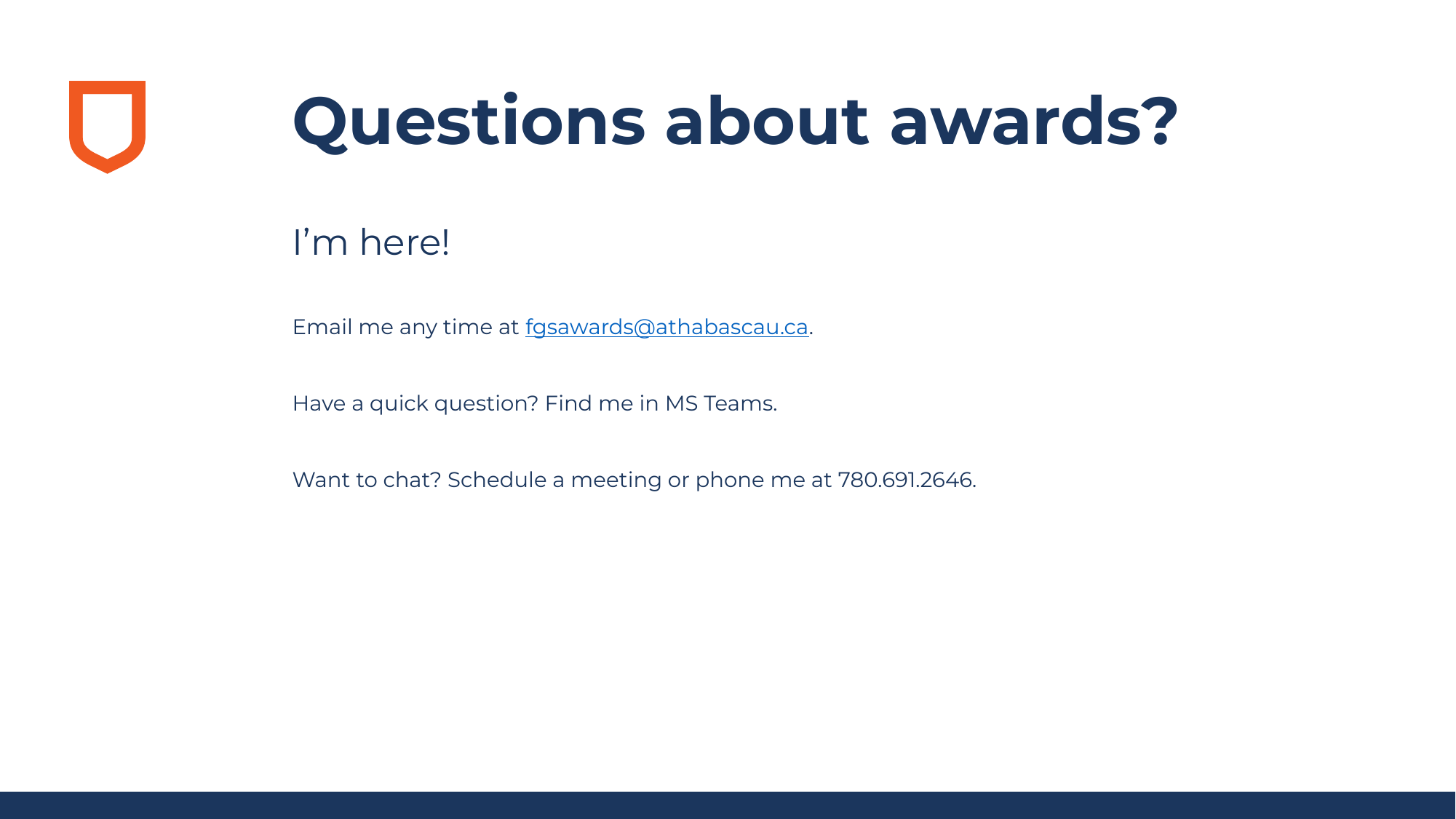

# Questions about awards?
I’m here!

Email me any time at fgsawards@athabascau.ca.

Have a quick question? Find me in MS Teams.

Want to chat? Schedule a meeting or phone me at 780.691.2646.